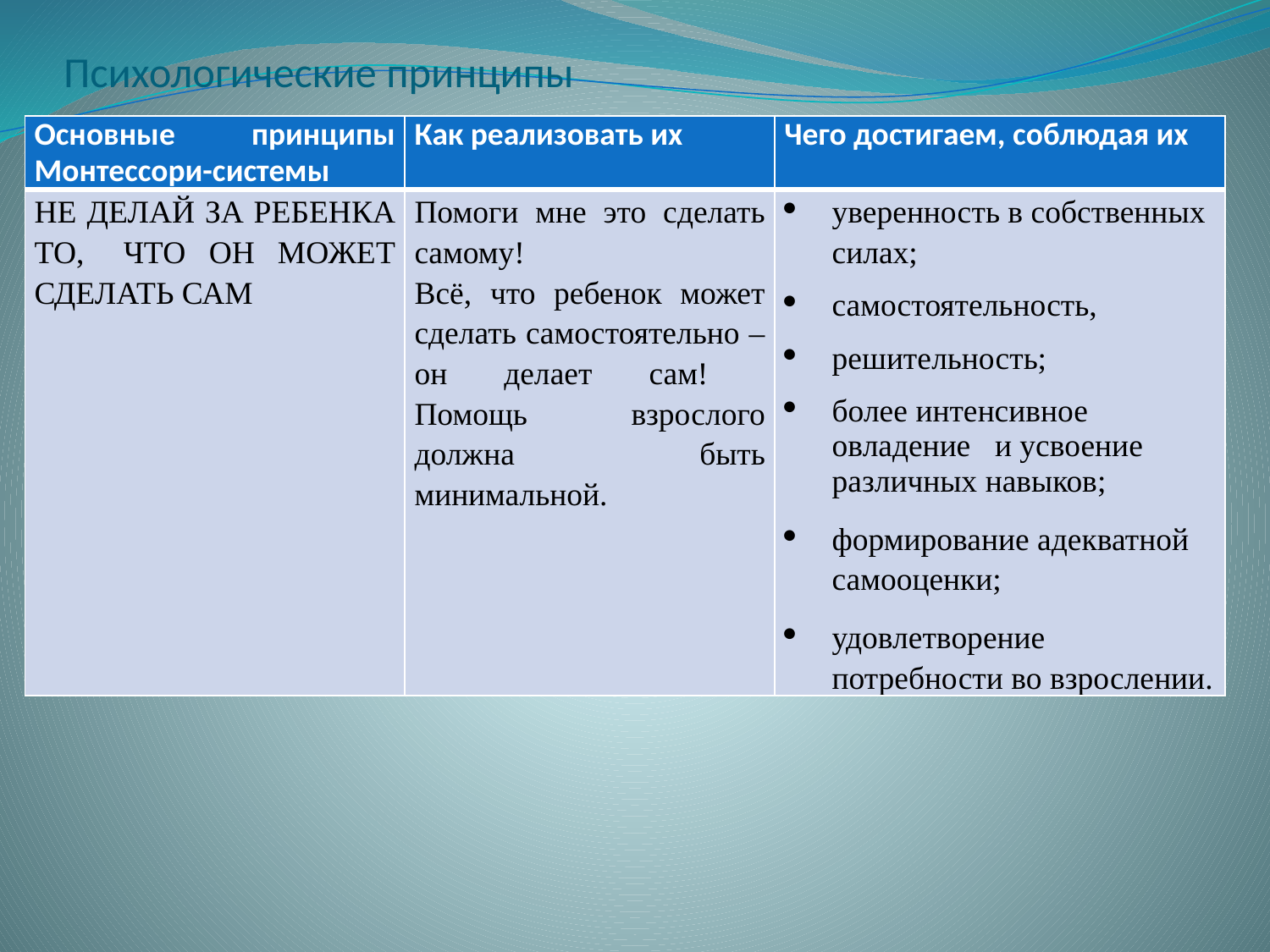

# Психологические принципы
| Основные принципы Монтессори-системы | Как реализовать их | Чего достигаем, соблюдая их |
| --- | --- | --- |
| НЕ ДЕЛАЙ ЗА РЕБЕНКА ТО,   ЧТО ОН МОЖЕТ СДЕЛАТЬ САМ | Помоги мне это сделать самому! Всё, что ребенок может сделать самостоятельно – он делает сам! Помощь взрослого должна быть минимальной. | уверенность в собственных силах; самостоятельность, решительность; более интенсивное овладение   и усвоение различных навыков; формирование адекватной самооценки; удовлетворение потребности во взрослении. |